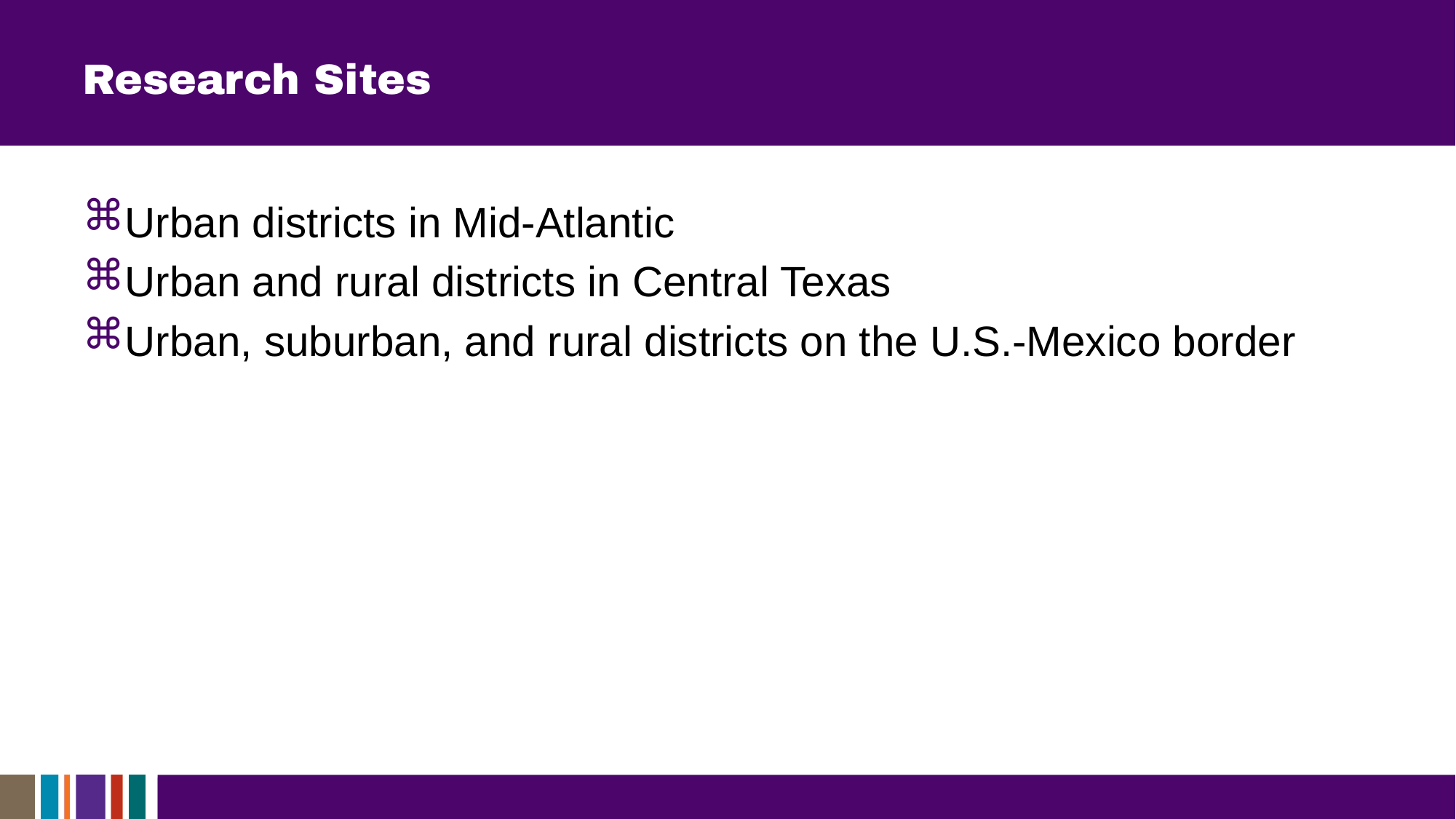

# Research Sites
Urban districts in Mid-Atlantic
Urban and rural districts in Central Texas
Urban, suburban, and rural districts on the U.S.-Mexico border